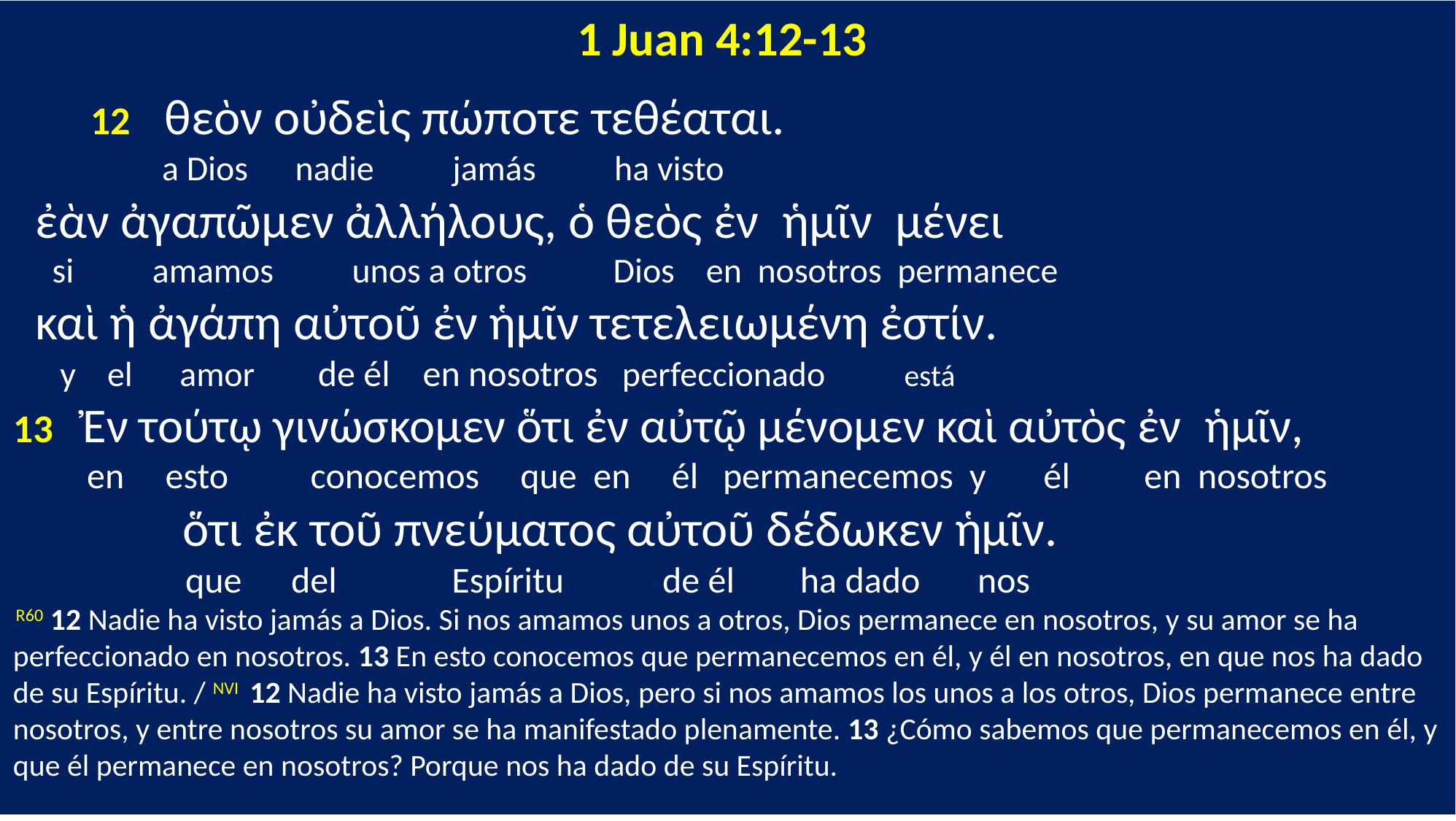

1 Juan 4:12-13

        12   θεὸν οὐδεὶς πώποτε τεθέαται.
                   a Dios      nadie          jamás          ha visto
  ἐὰν ἀγαπῶμεν ἀλλήλους, ὁ θεὸς ἐν  ἡμῖν  μένει
     si          amamos          unos a otros           Dios    en  nosotros  permanece
  καὶ ἡ ἀγάπη αὐτοῦ ἐν ἡμῖν τετελειωμένη ἐστίν.
      y    el      amor        de él    en nosotros   perfeccionado          está
13   Ἐν τούτῳ γινώσκομεν ὅτι ἐν αὐτῷ μένομεν καὶ αὐτὸς ἐν  ἡμῖν,
         en     esto          conocemos     que  en     él   permanecemos  y       él         en  nosotros
               ὅτι ἐκ τοῦ πνεύματος αὐτοῦ δέδωκεν ἡμῖν.
                     que      del              Espíritu            de él        ha dado       nos
 R60 12 Nadie ha visto jamás a Dios. Si nos amamos unos a otros, Dios permanece en nosotros, y su amor se ha perfeccionado en nosotros. 13 En esto conocemos que permanecemos en él, y él en nosotros, en que nos ha dado de su Espíritu. / NVI  12 Nadie ha visto jamás a Dios, pero si nos amamos los unos a los otros, Dios permanece entre nosotros, y entre nosotros su amor se ha manifestado plenamente. 13 ¿Cómo sabemos que permanecemos en él, y que él permanece en nosotros? Porque nos ha dado de su Espíritu.